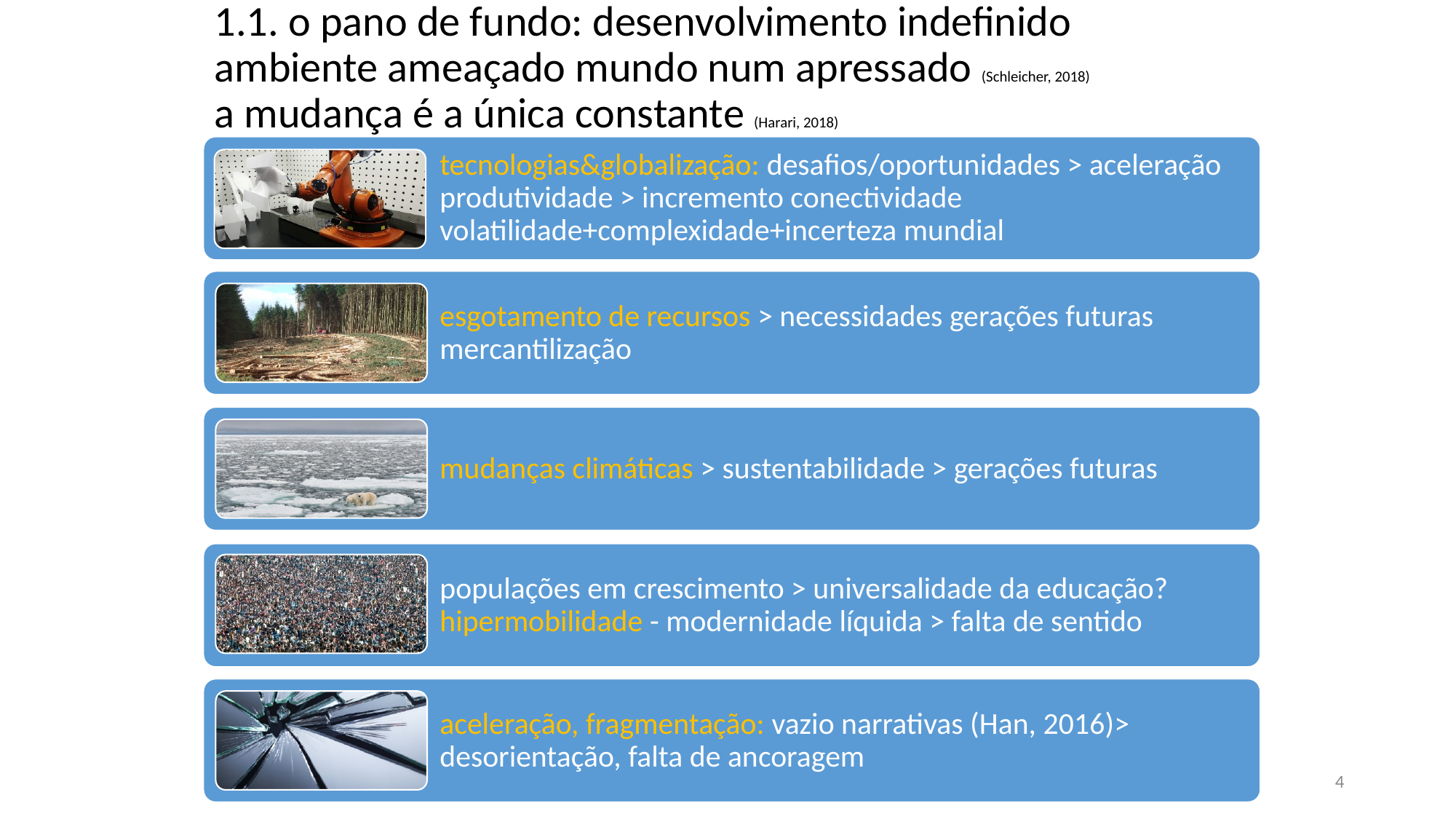

# 1.1. o pano de fundo: desenvolvimento indefinido ambiente ameaçado mundo num apressado (Schleicher, 2018) a mudança é a única constante (Harari, 2018)
populações em crescimento > universalidade da educação? hipermobilidade - modernidade líquida > falta de sentido
esgotamento de recursos > necessidades gerações futuras mercantilização
mudanças climáticas > sustentabilidade > gerações futuras
tecnologias&globalização: desafios/oportunidades > aceleração produtividade > incremento conectividade volatilidade+complexidade+incerteza mundial
aceleração, fragmentação: vazio narrativas (Han, 2016)> desorientação, falta de ancoragem
4